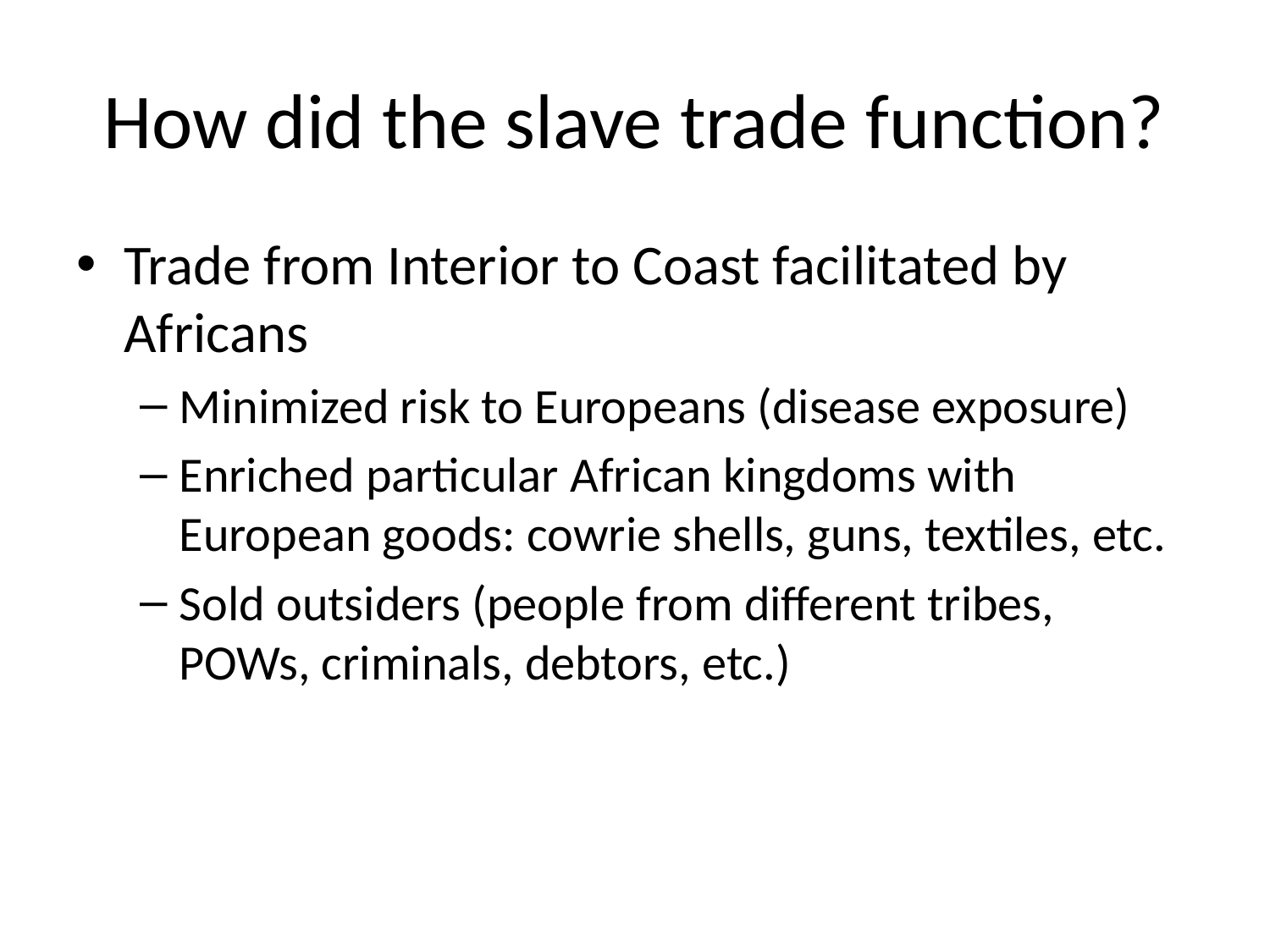

# How did the slave trade function?
Trade from Interior to Coast facilitated by Africans
Minimized risk to Europeans (disease exposure)
Enriched particular African kingdoms with European goods: cowrie shells, guns, textiles, etc.
Sold outsiders (people from different tribes, POWs, criminals, debtors, etc.)